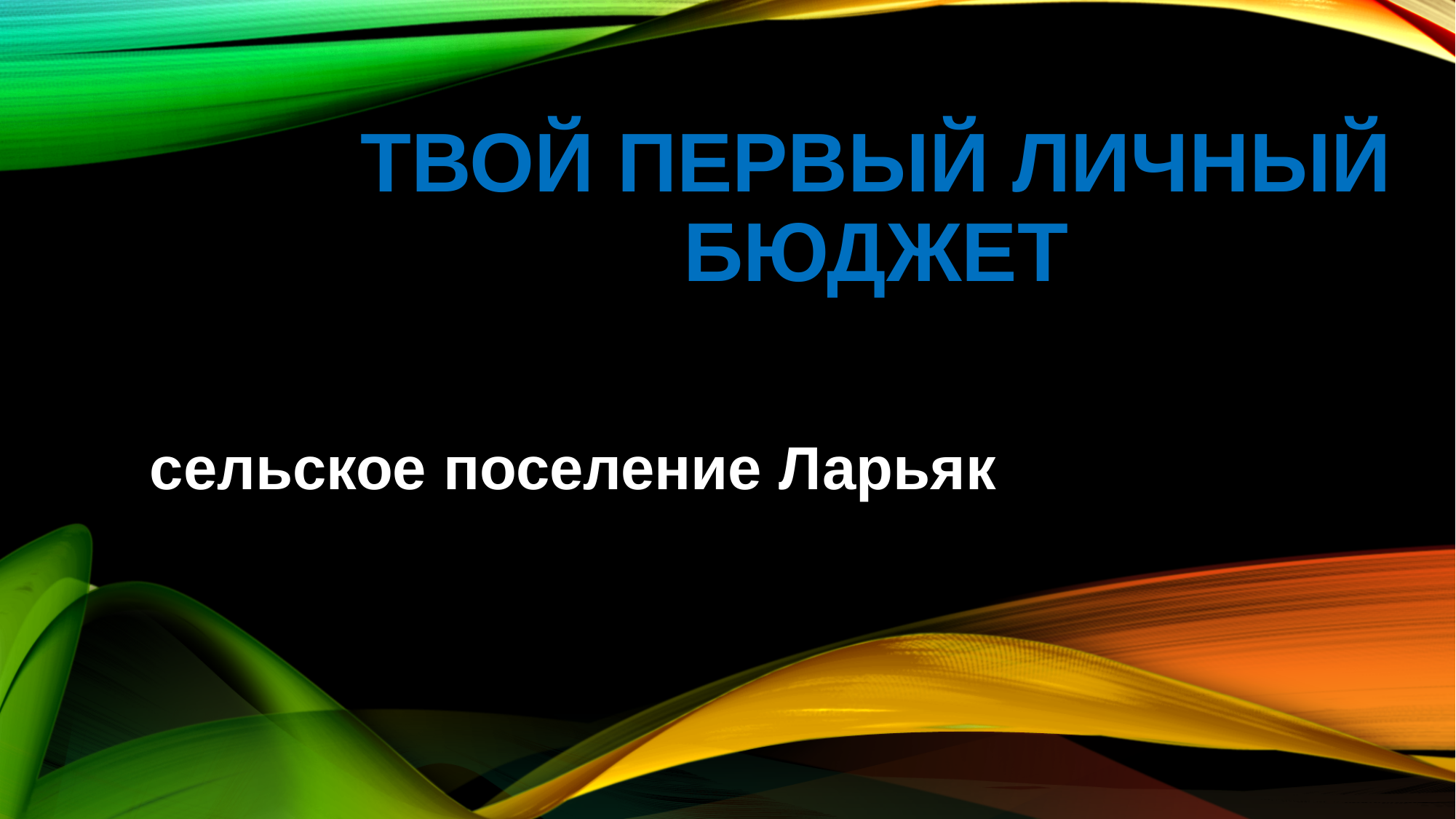

# ТВОЙ ПЕРВЫЙ ЛИЧНЫЙ БЮДЖЕТ
сельское поселение Ларьяк